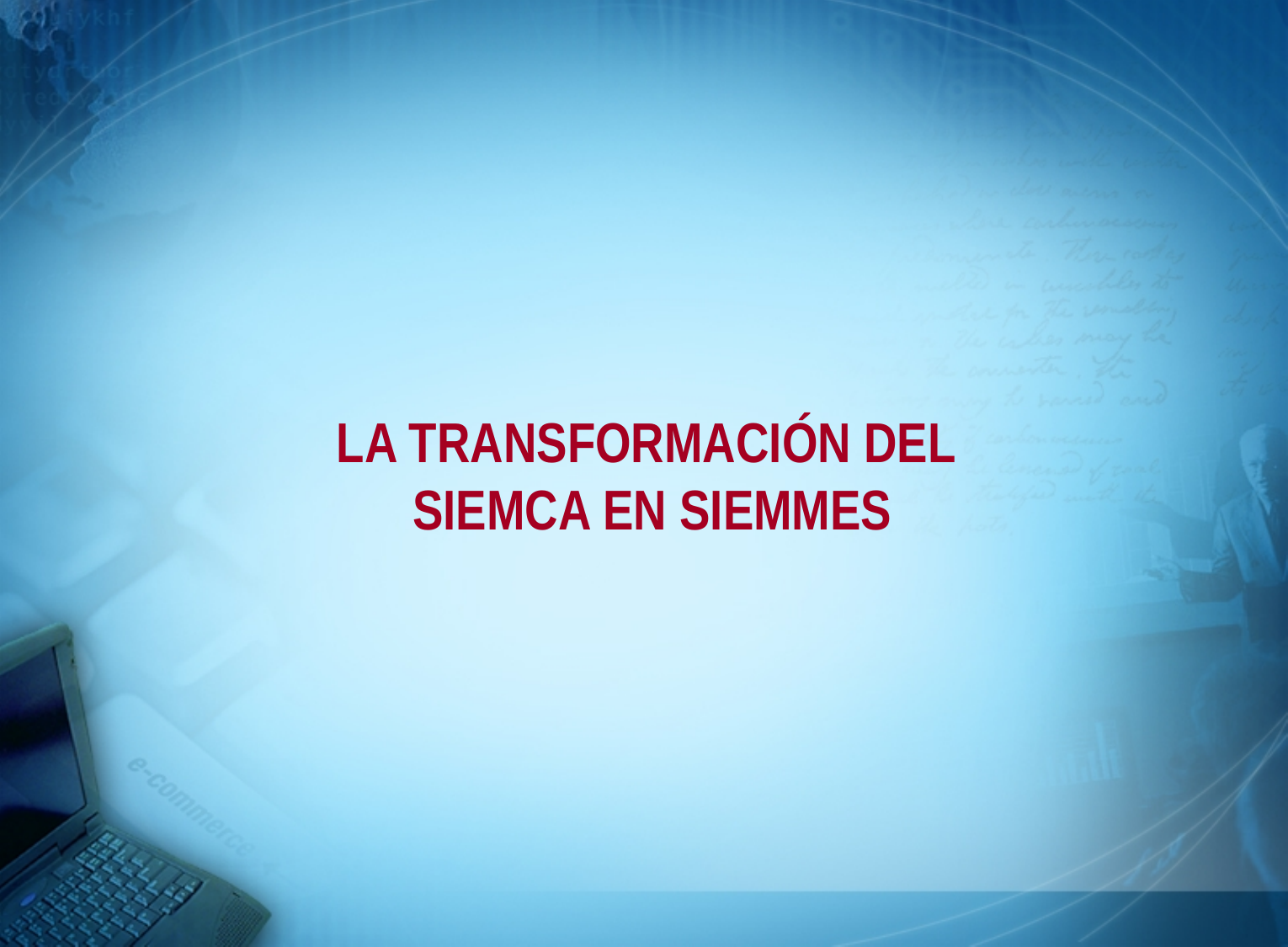

# LA TRANSFORMACIÓN DEL SIEMCA EN SIEMMES